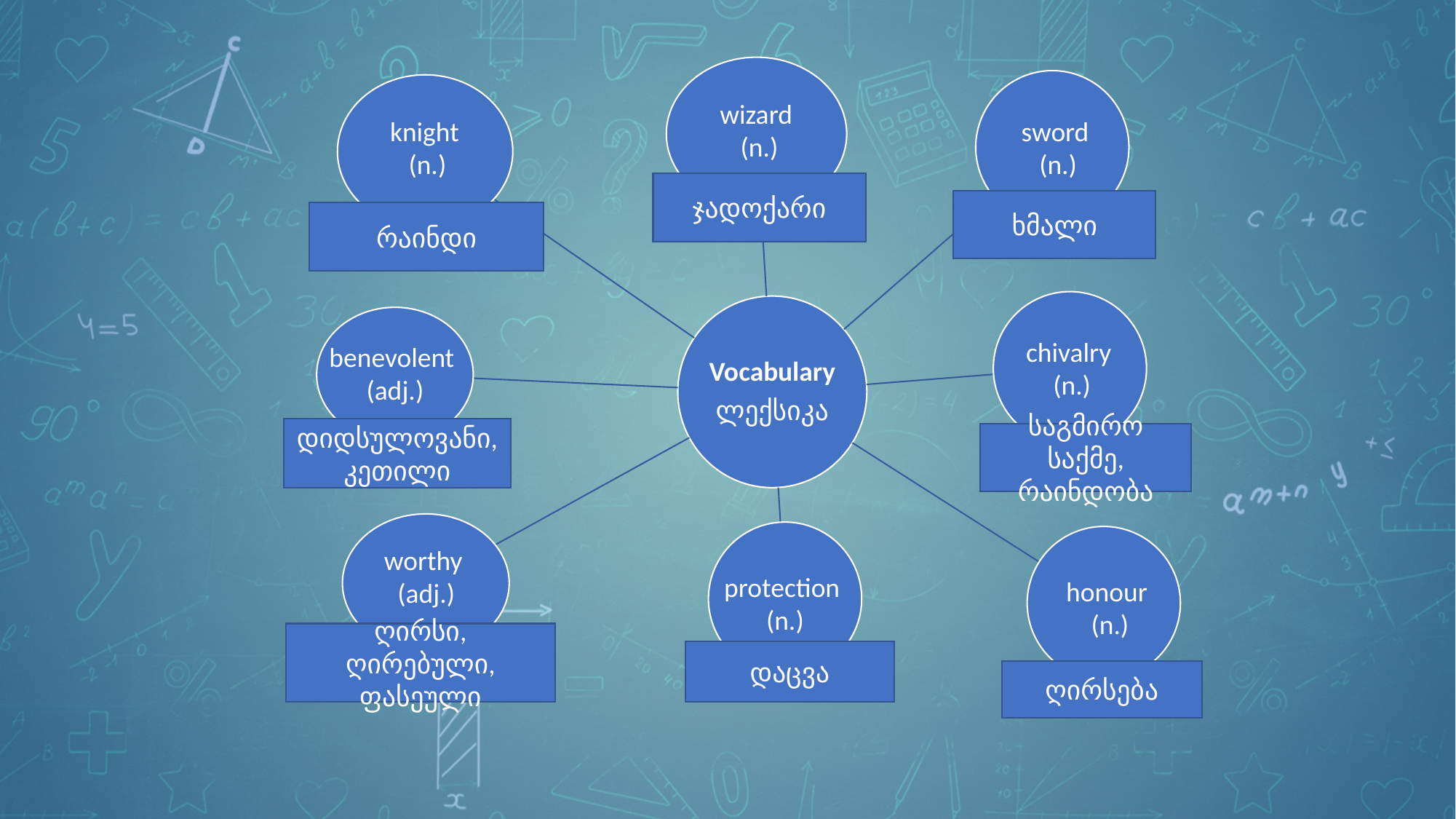

Vocabulary
ლექსიკა

wizard
(n.)
knight
(n.)
sword
(n.)
ჯადოქარი
ხმალი
რაინდი
chivalry
(n.)
benevolent
(adj.)
დიდსულოვანი, კეთილი
საგმირო საქმე, რაინდობა
worthy
(adj.)
protection
(n.)
honour
(n.)
ღირსი, ღირებული, ფასეული
დაცვა
ღირსება